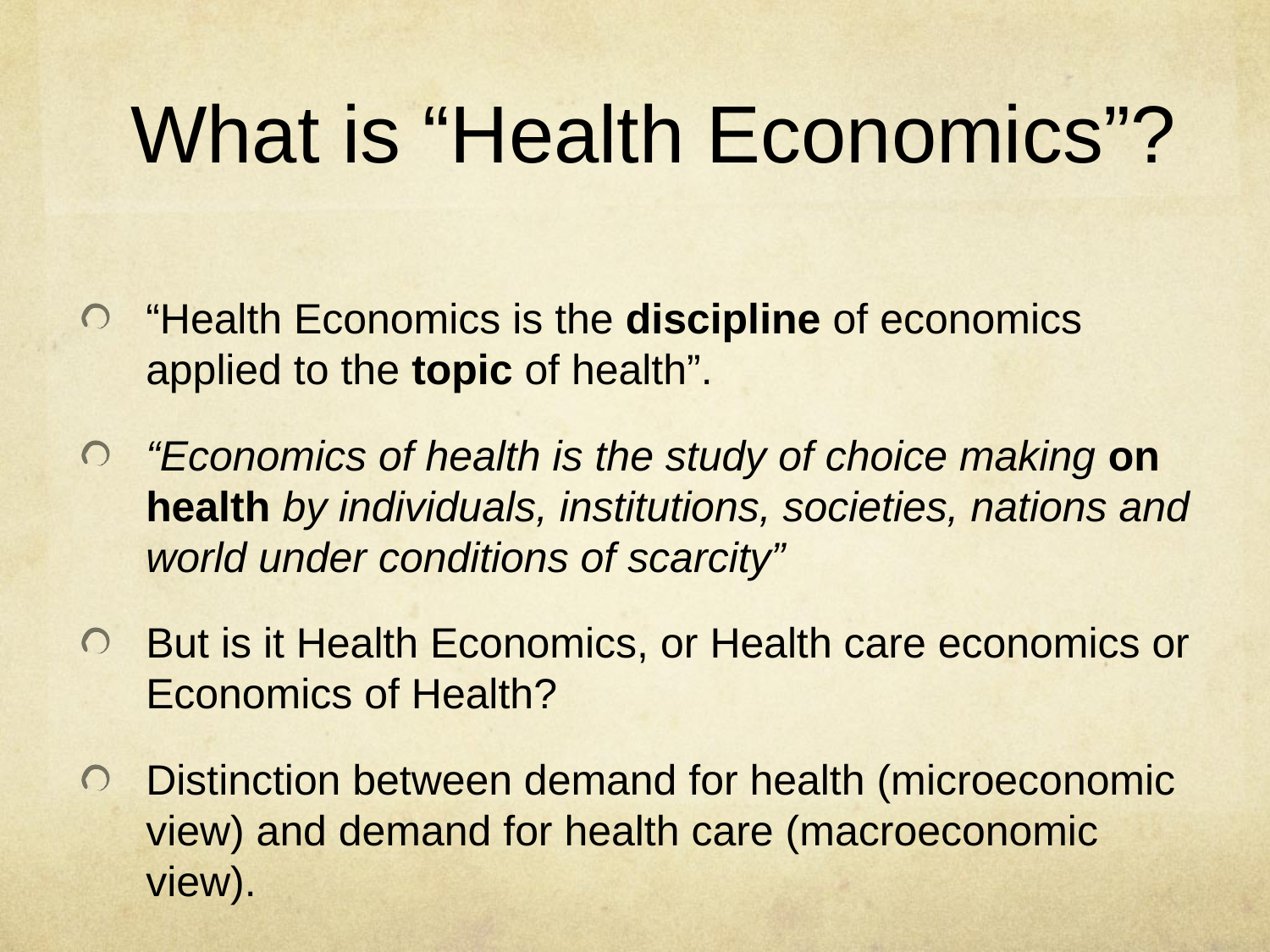

# What is “Health Economics”?
“Health Economics is the discipline of economics applied to the topic of health”.
“Economics of health is the study of choice making on health by individuals, institutions, societies, nations and world under conditions of scarcity”
But is it Health Economics, or Health care economics or Economics of Health?
Distinction between demand for health (microeconomic view) and demand for health care (macroeconomic view).